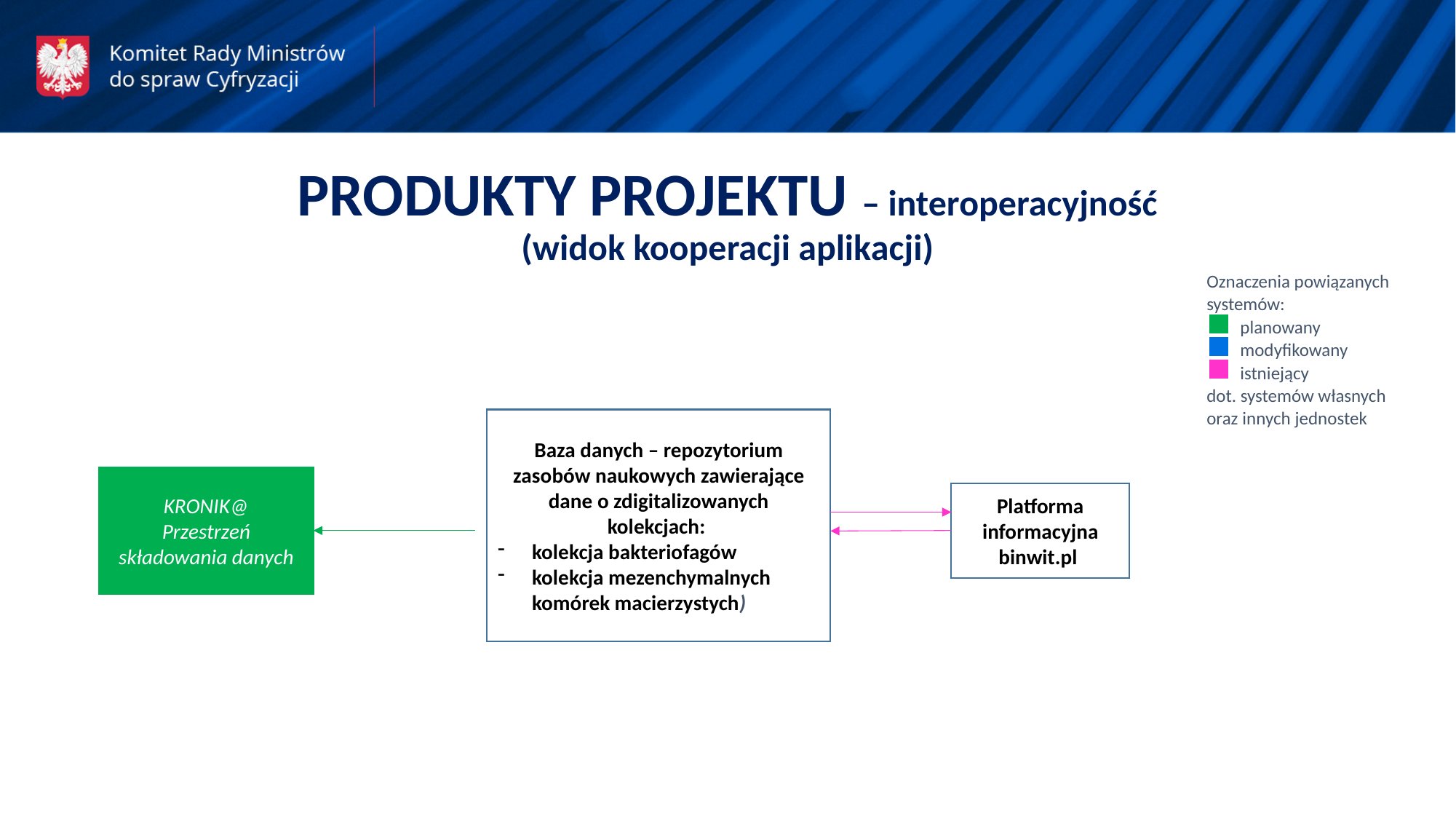

PRODUKTY PROJEKTU – interoperacyjność
(widok kooperacji aplikacji)
Oznaczenia powiązanych
systemów:
        planowany
        modyfikowany
        istniejący
dot. systemów własnych oraz innych jednostek

Baza danych – repozytorium zasobów naukowych zawierające dane o zdigitalizowanych kolekcjach:
kolekcja bakteriofagów
kolekcja mezenchymalnych komórek macierzystych)
KRONIK@
Przestrzeń składowania danych
Platforma informacyjna binwit.pl